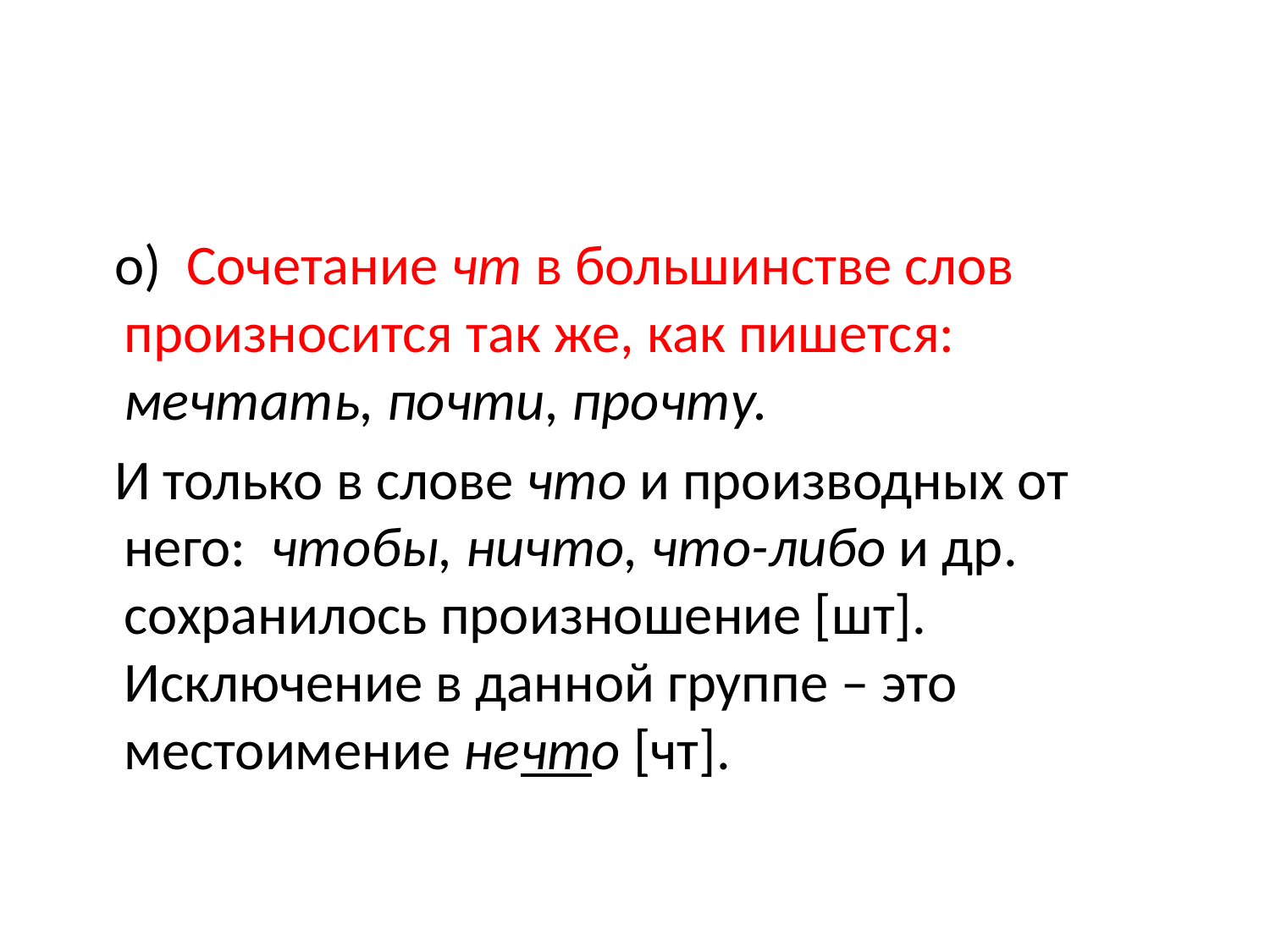

#
   о)  Сочетание чт в большинстве слов произносится так же, как пишется: мечтать, почти, прочту.
   И только в слове что и производных от него:  чтобы, ничто, что-либо и др. сохранилось произношение [шт]. Исключение в данной группе – это местоимение нечто [чт].